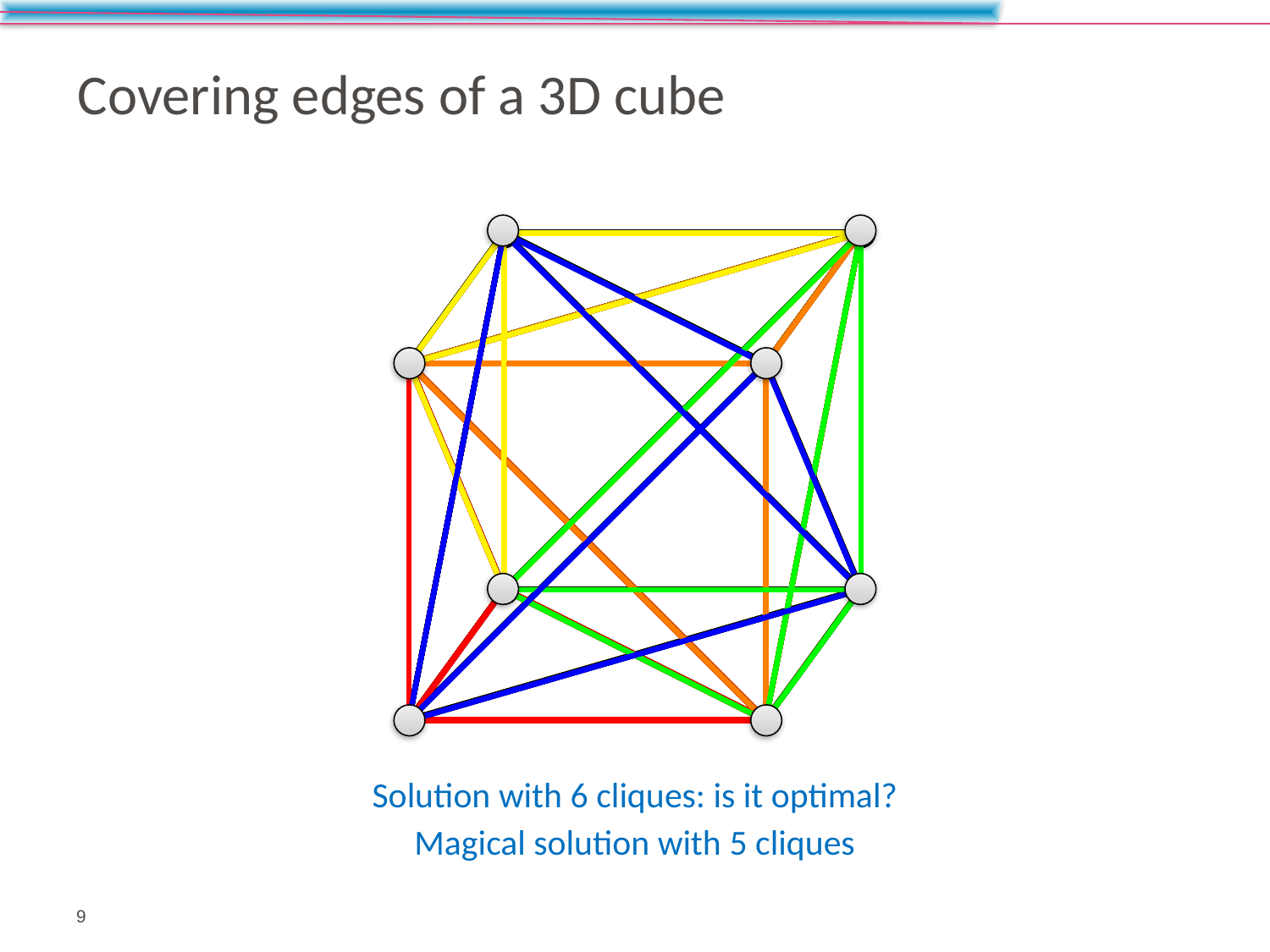

# Covering edges of a 3D cube

Solution with 6 cliques: is it optimal?
Magical solution with 5 cliques
9